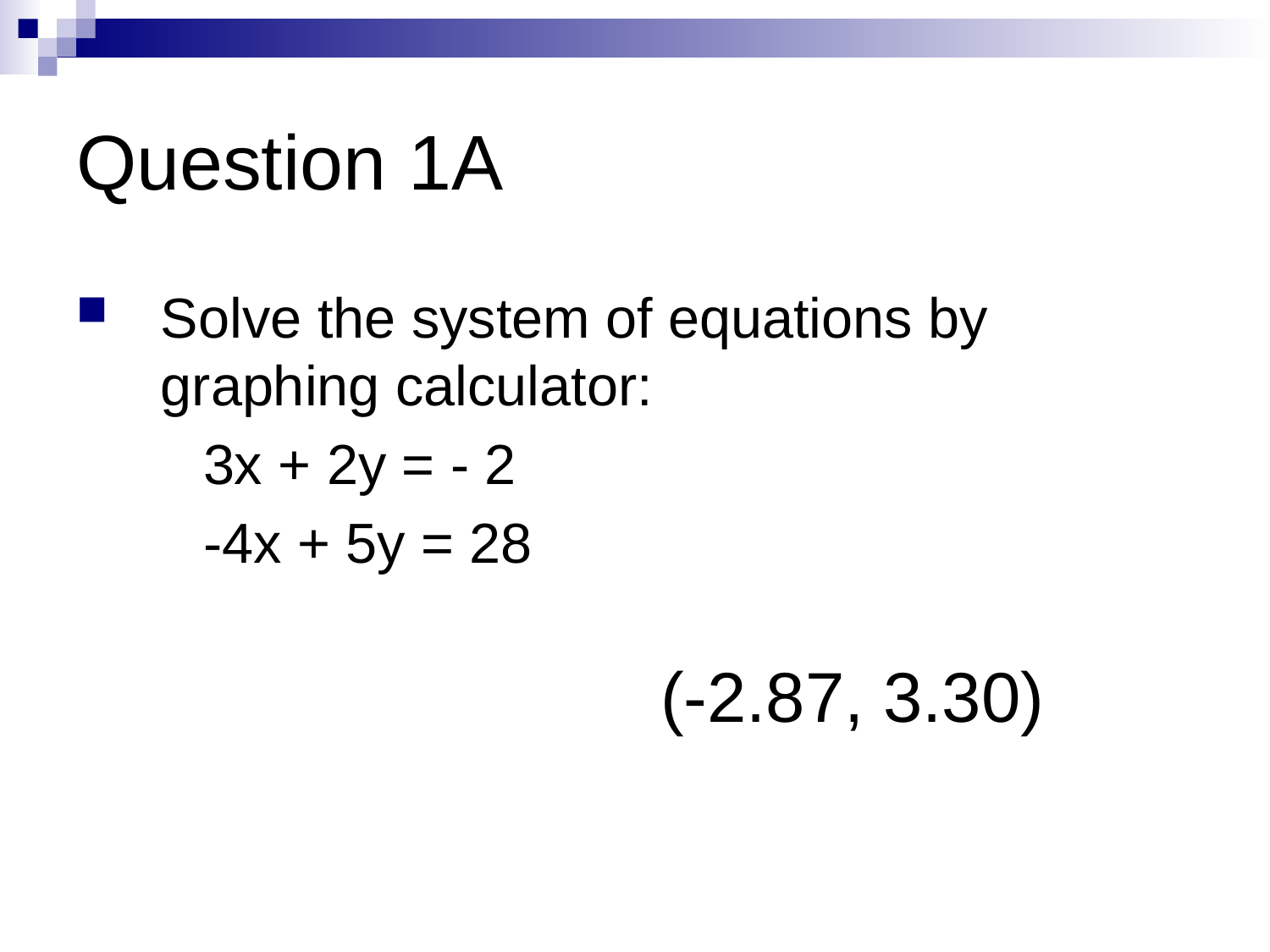

# Question 1A
Solve the system of equations by graphing calculator:
	3x + 2y = - 2
	-4x + 5y = 28

(-2.87, 3.30)